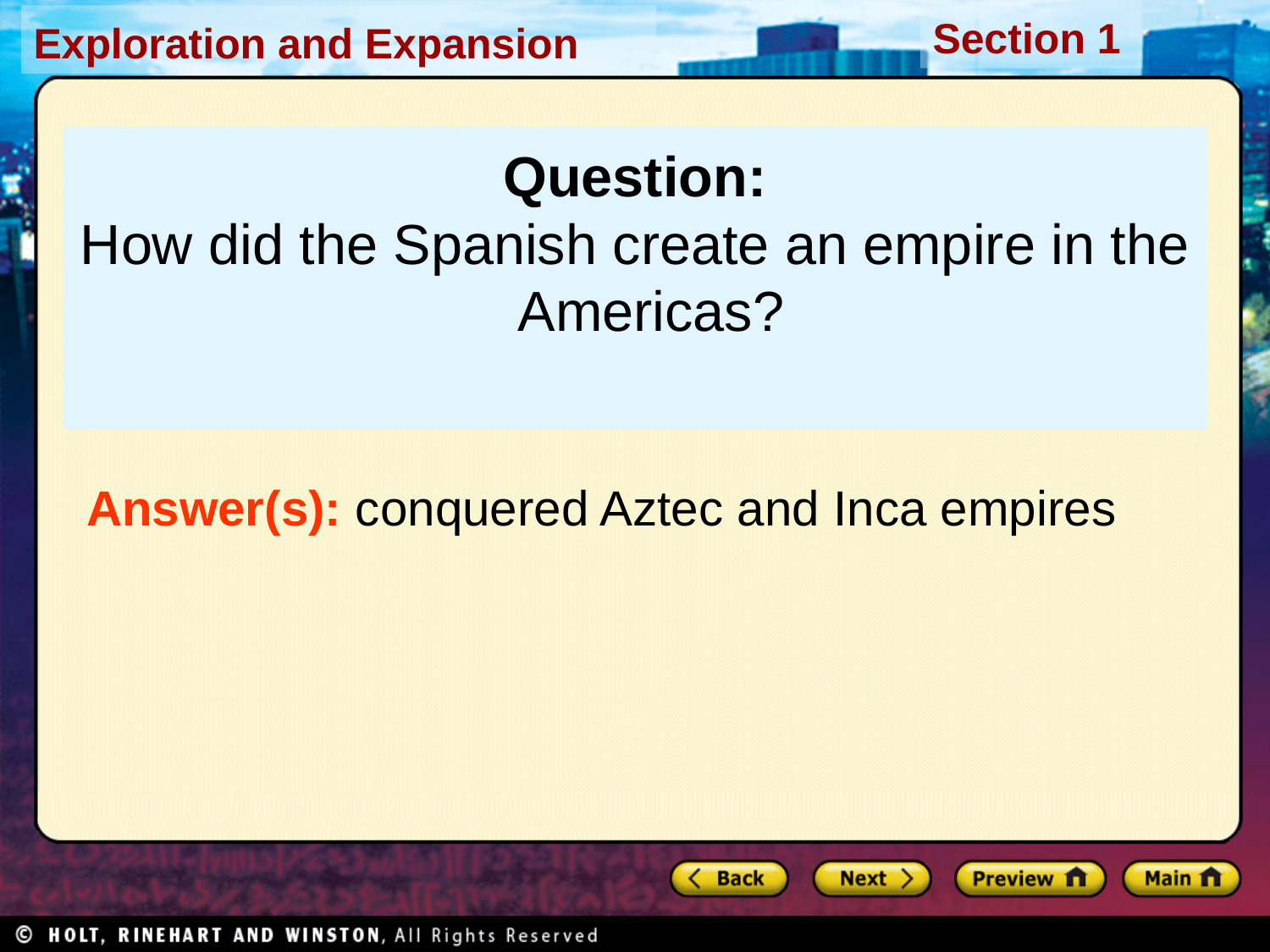

Question:
How did the Spanish create an empire in the Americas?
Answer(s): conquered Aztec and Inca empires